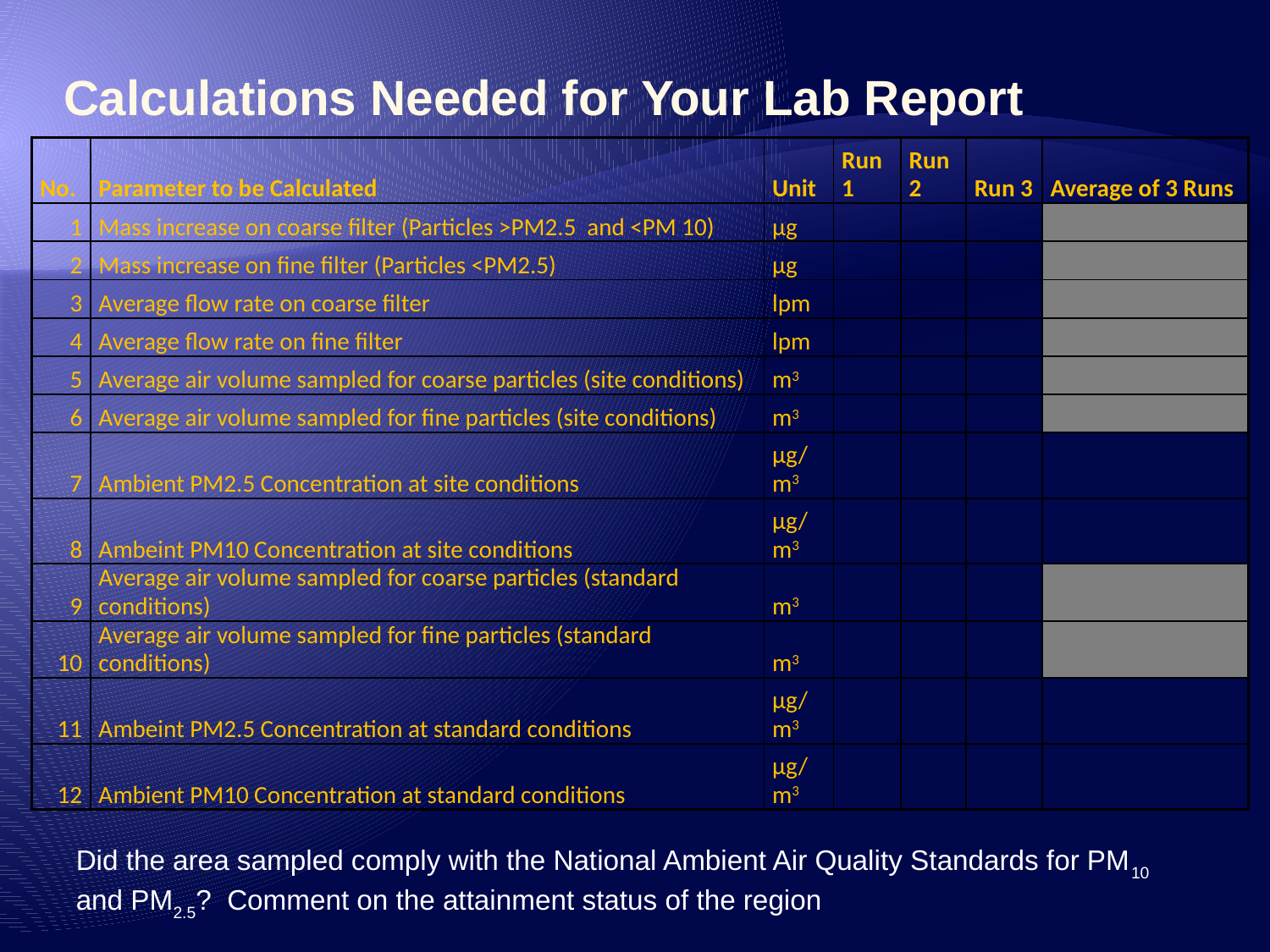

# Calculations Needed for Your Lab Report
| No. | Parameter to be Calculated | Unit | Run 1 | Run 2 | Run 3 | Average of 3 Runs |
| --- | --- | --- | --- | --- | --- | --- |
| 1 | Mass increase on coarse filter (Particles >PM2.5 and <PM 10) | µg |  |  |  |  |
| 2 | Mass increase on fine filter (Particles <PM2.5) | µg |  |  |  |  |
| 3 | Average flow rate on coarse filter | lpm |  |  |  |  |
| 4 | Average flow rate on fine filter | lpm |  |  |  |  |
| 5 | Average air volume sampled for coarse particles (site conditions) | m3 |  |  |  |  |
| 6 | Average air volume sampled for fine particles (site conditions) | m3 |  |  |  |  |
| 7 | Ambient PM2.5 Concentration at site conditions | µg/m3 |  |  |  |  |
| 8 | Ambeint PM10 Concentration at site conditions | µg/m3 |  |  |  |  |
| 9 | Average air volume sampled for coarse particles (standard conditions) | m3 |  |  |  |  |
| 10 | Average air volume sampled for fine particles (standard conditions) | m3 |  |  |  |  |
| 11 | Ambeint PM2.5 Concentration at standard conditions | µg/m3 |  |  |  |  |
| 12 | Ambient PM10 Concentration at standard conditions | µg/m3 |  |  |  |  |
Did the area sampled comply with the National Ambient Air Quality Standards for PM10 and PM2.5?  Comment on the attainment status of the region